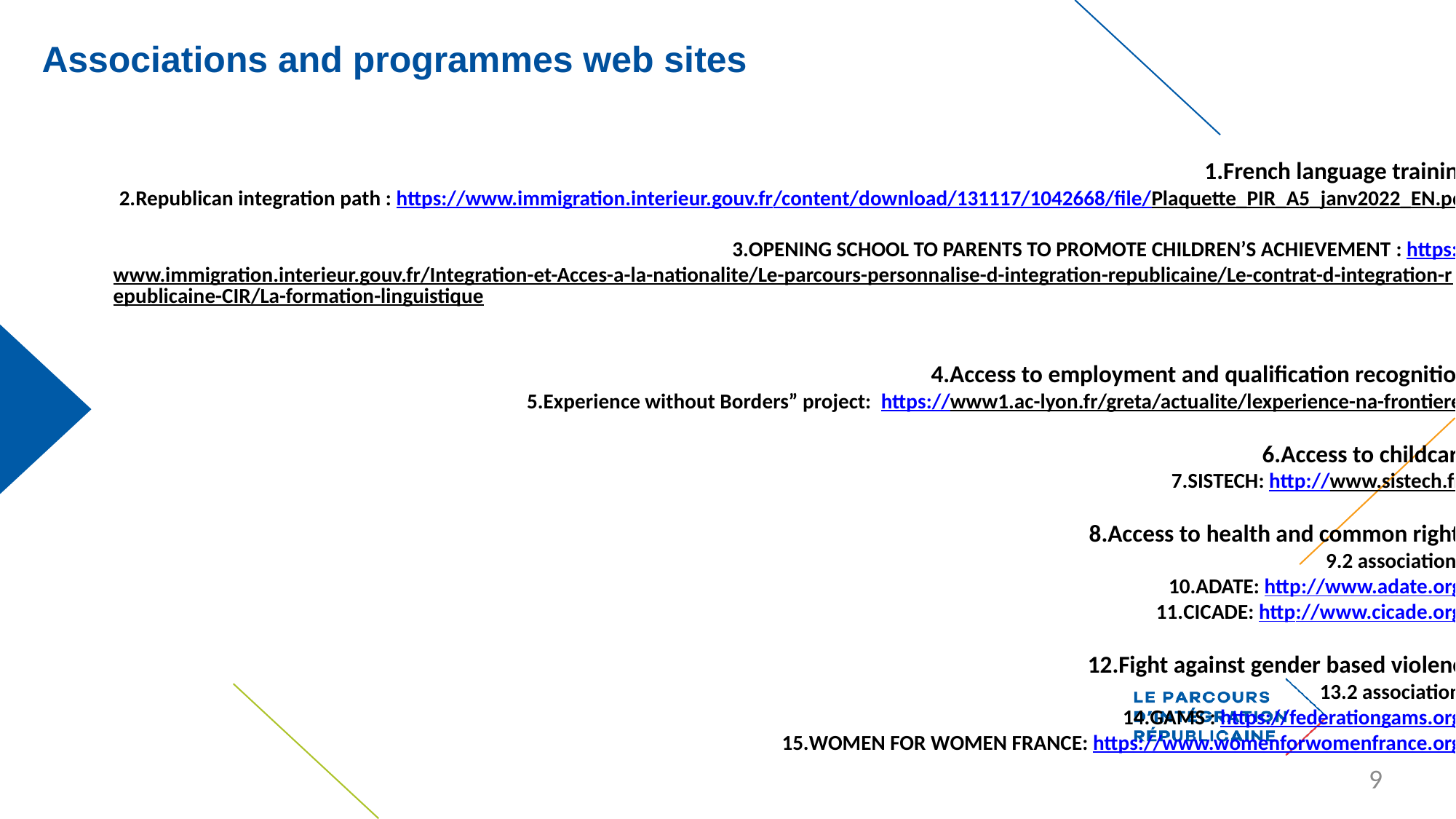

# Associations and programmes web sites

French language training
Republican integration path : https://www.immigration.interieur.gouv.fr/content/download/131117/1042668/file/Plaquette_PIR_A5_janv2022_EN.pdf

OPENING SCHOOL TO PARENTS TO PROMOTE CHILDREN’S ACHIEVEMENT : https://www.immigration.interieur.gouv.fr/Integration-et-Acces-a-la-nationalite/Le-parcours-personnalise-d-integration-republicaine/Le-contrat-d-integration-republicaine-CIR/La-formation-linguistique

Access to employment and qualification recognition
Experience without Borders” project:  https://www1.ac-lyon.fr/greta/actualite/lexperience-na-frontieres

Access to childcare
SISTECH: http://www.sistech.fr/

Access to health and common rights
2 associations:
ADATE: http://www.adate.org/
CICADE: http://www.cicade.org/

Fight against gender based violence
2 associations:
GAMS : https://federationgams.org/
WOMEN FOR WOMEN FRANCE: https://www.womenforwomenfrance.org/

9